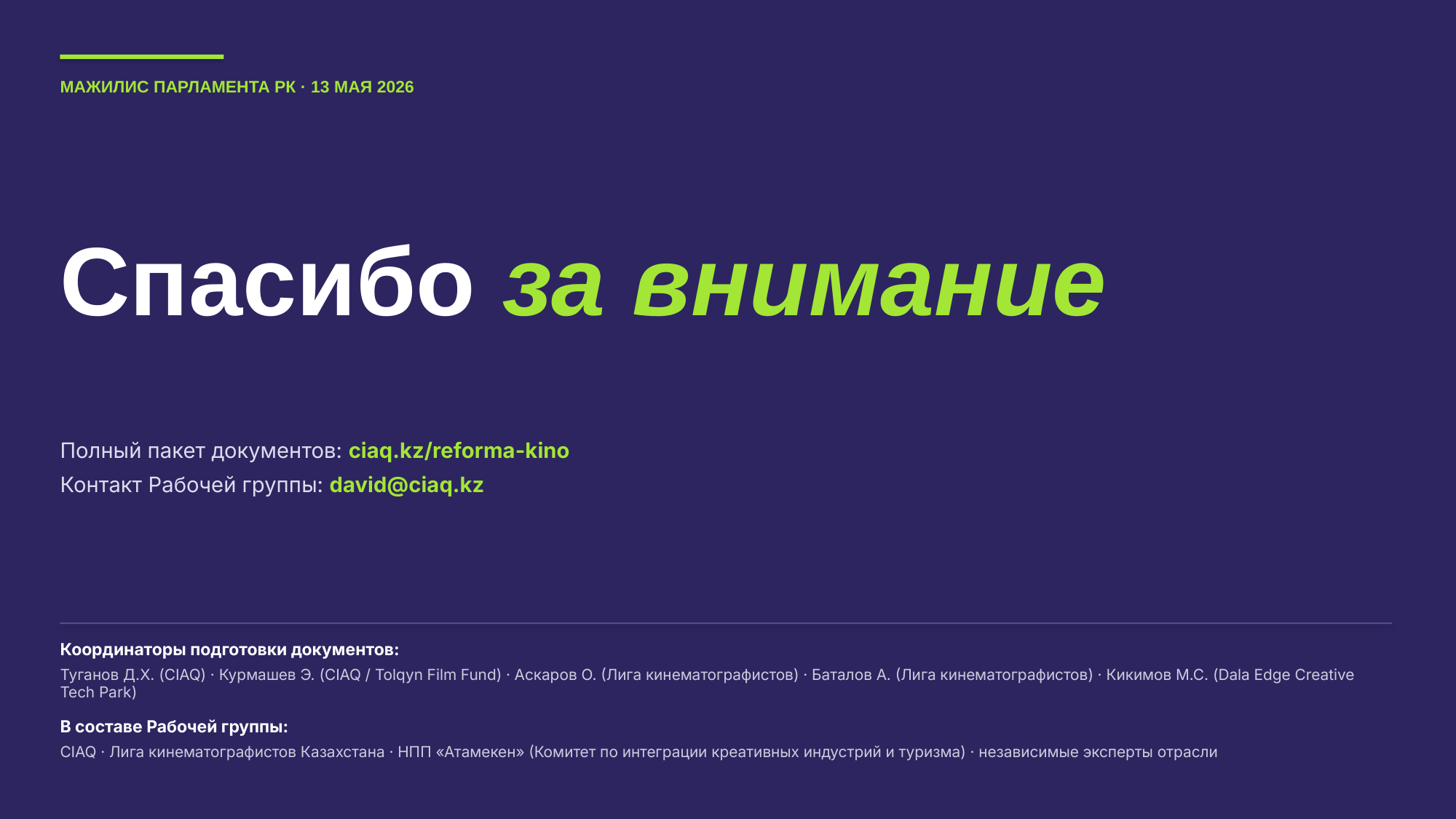

МАЖИЛИС ПАРЛАМЕНТА РК · 13 МАЯ 2026
Спасибо за внимание
Полный пакет документов: ciaq.kz/reforma-kino
Контакт Рабочей группы: david@ciaq.kz

Координаторы подготовки документов:
Туганов Д.Х. (CIAQ) · Курмашев Э. (CIAQ / Tolqyn Film Fund) · Аскаров О. (Лига кинематографистов) · Баталов А. (Лига кинематографистов) · Кикимов М.С. (Dala Edge Creative Tech Park)
В составе Рабочей группы:
CIAQ · Лига кинематографистов Казахстана · НПП «Атамекен» (Комитет по интеграции креативных индустрий и туризма) · независимые эксперты отрасли